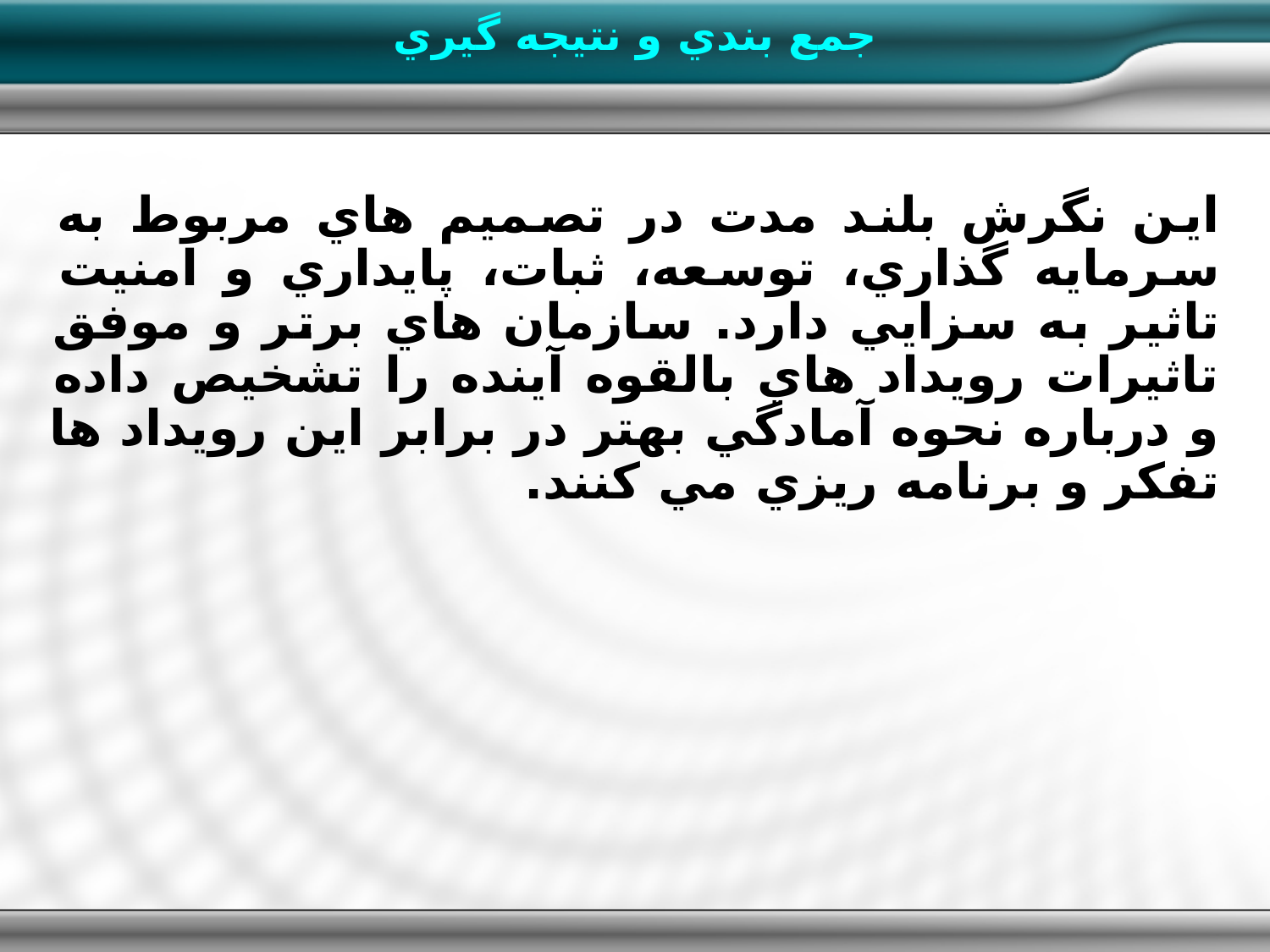

جمع بندي و نتيجه گيري
اين نگرش بلند مدت در تصميم هاي مربوط به سرمايه گذاري، توسعه، ثبات، پايداري و امنيت تاثير به سزايي دارد. سازمان هاي برتر و موفق تاثيرات رويداد هاي بالقوه آينده را تشخيص داده و درباره نحوه آمادگي بهتر در برابر اين رويداد ها تفکر و برنامه ريزي مي کنند.